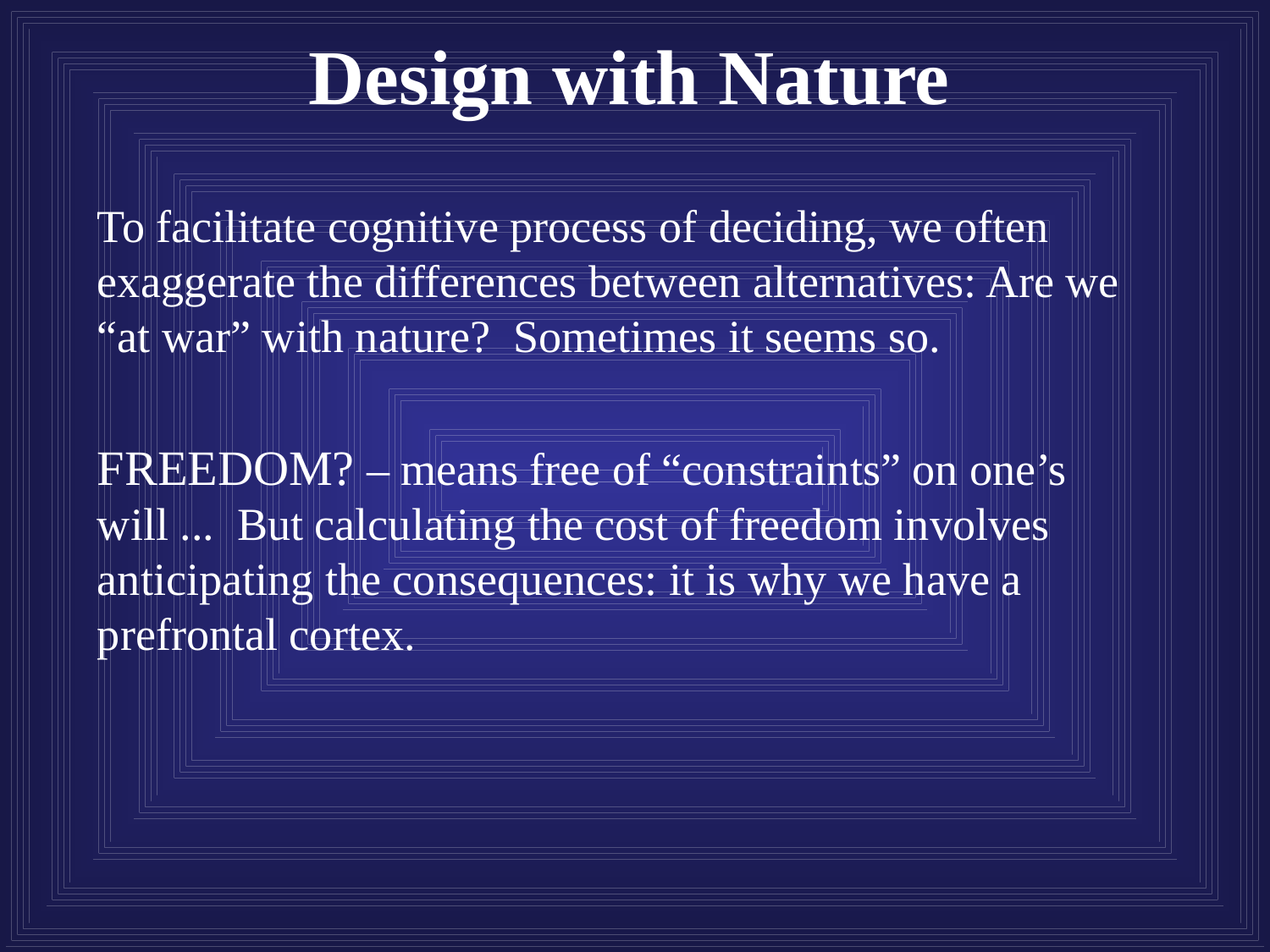

Design with Nature
To facilitate cognitive process of deciding, we often exaggerate the differences between alternatives: Are we “at war” with nature?  Sometimes it seems so.

FREEDOM? – means free of “constraints” on one’s will ...  But calculating the cost of freedom involves anticipating the consequences: it is why we have a prefrontal cortex.